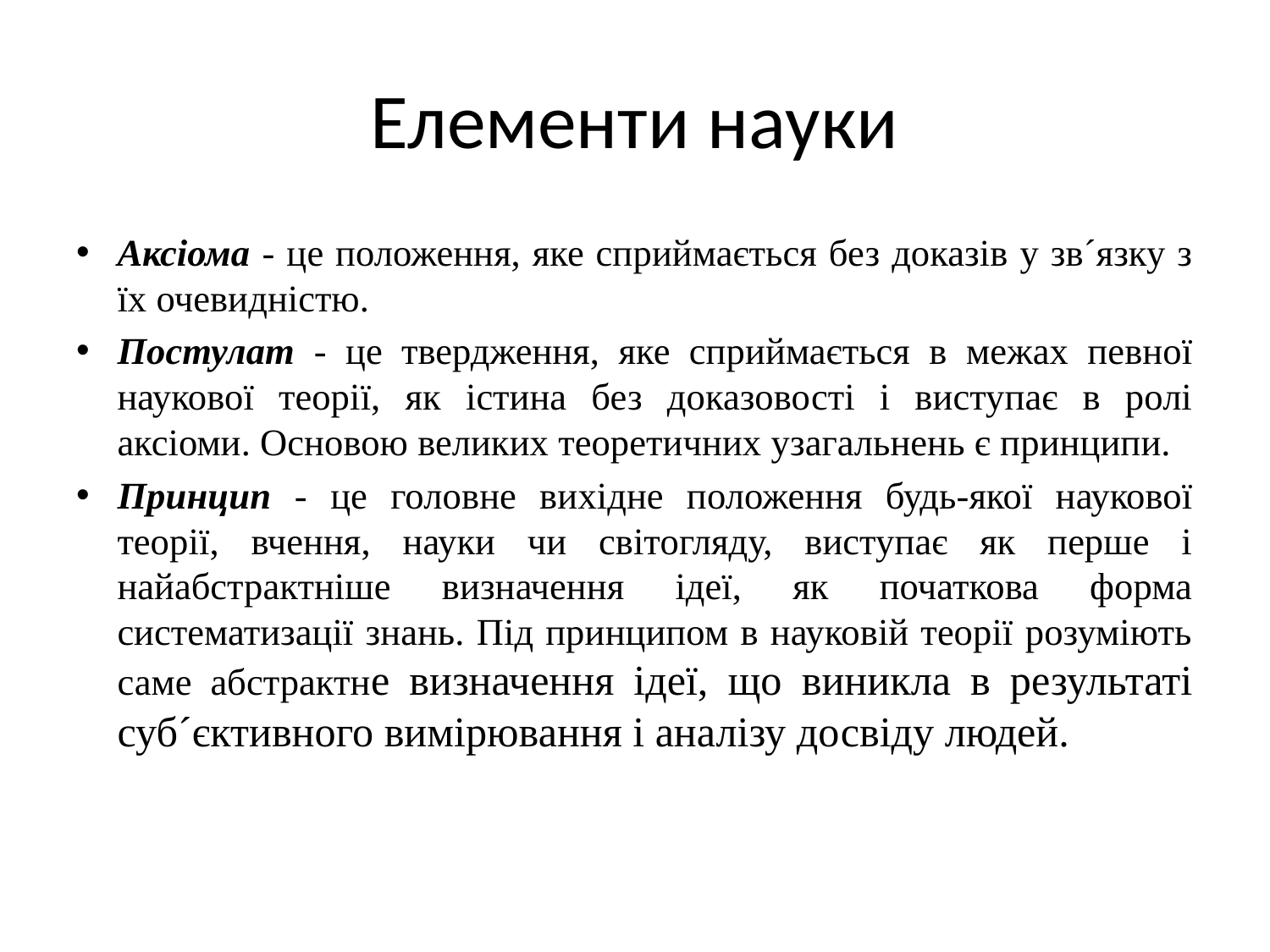

# Елементи науки
Аксіома - це положення, яке сприймається без доказів у зв´язку з їх очевидністю.
Постулат - це твердження, яке сприймається в межах певної наукової теорії, як істина без доказовості і виступає в ролі аксіоми. Основою великих теоретичних узагальнень є принципи.
Принцип - це головне вихідне положення будь-якої наукової теорії, вчення, науки чи світогляду, виступає як перше і найабстрактніше визначення ідеї, як початкова форма систематизації знань. Під принципом в науковій теорії розуміють саме абстрактне визначення ідеї, що виникла в результаті суб´єктивного вимірювання і аналізу досвіду людей.